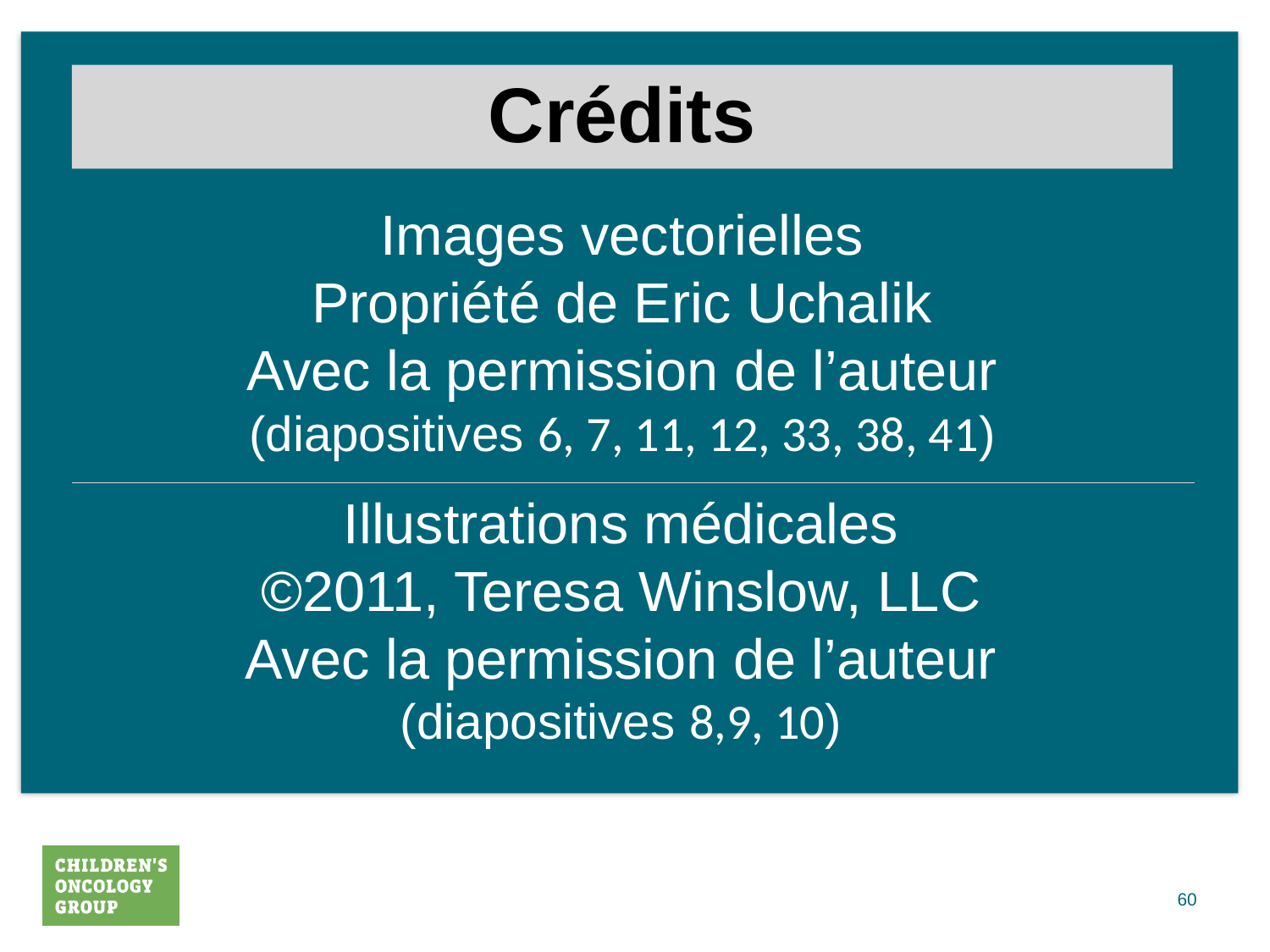

Crédits
Images vectorielles
Propriété de Eric Uchalik
Avec la permission de l’auteur
(diapositives 6, 7, 11, 12, 33, 38, 41)

Illustrations médicales
©2011, Teresa Winslow, LLC
Avec la permission de l’auteur
(diapositives 8,9, 10)